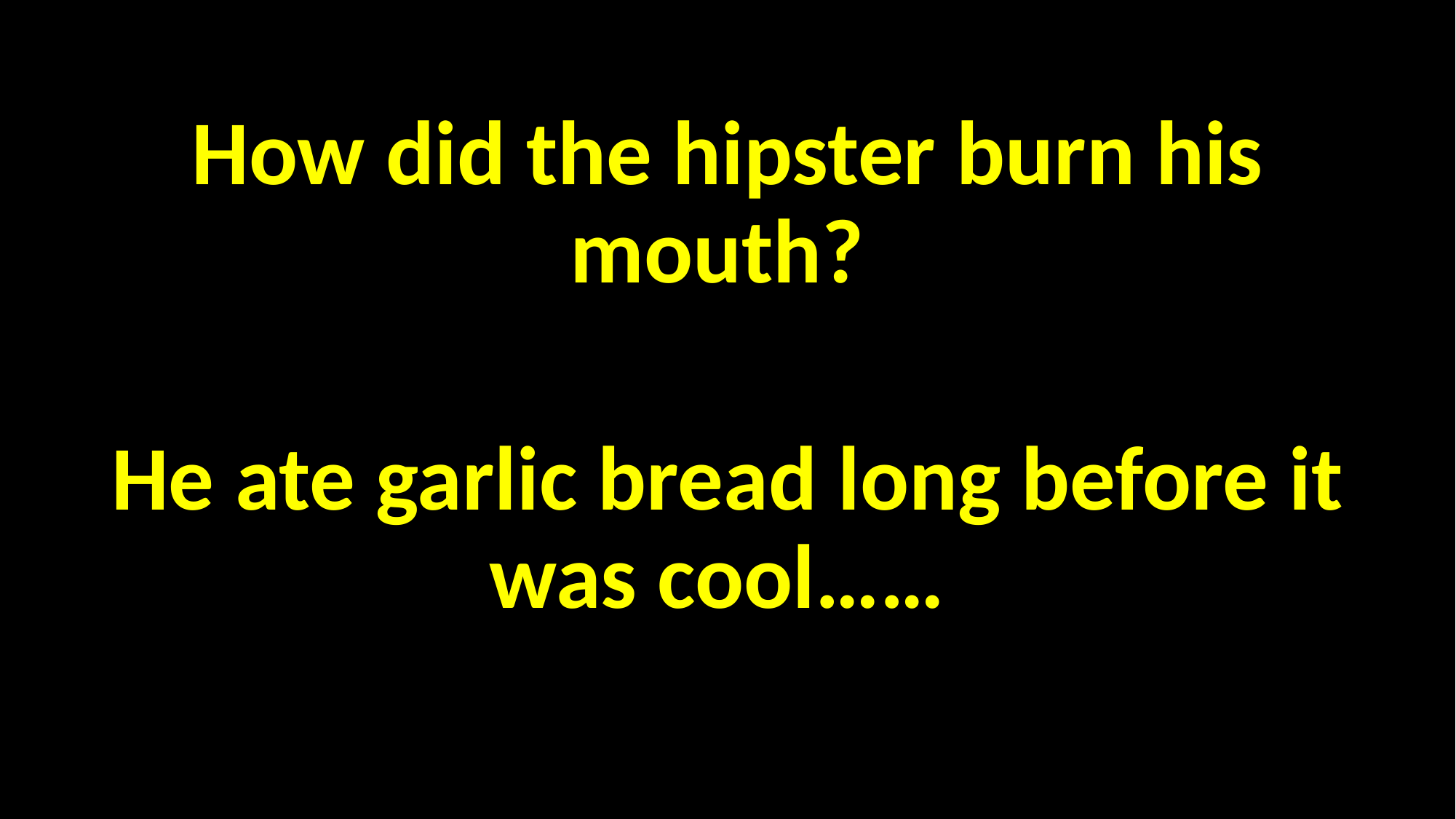

How did the hipster burn his mouth?

He ate garlic bread long before it was cool……